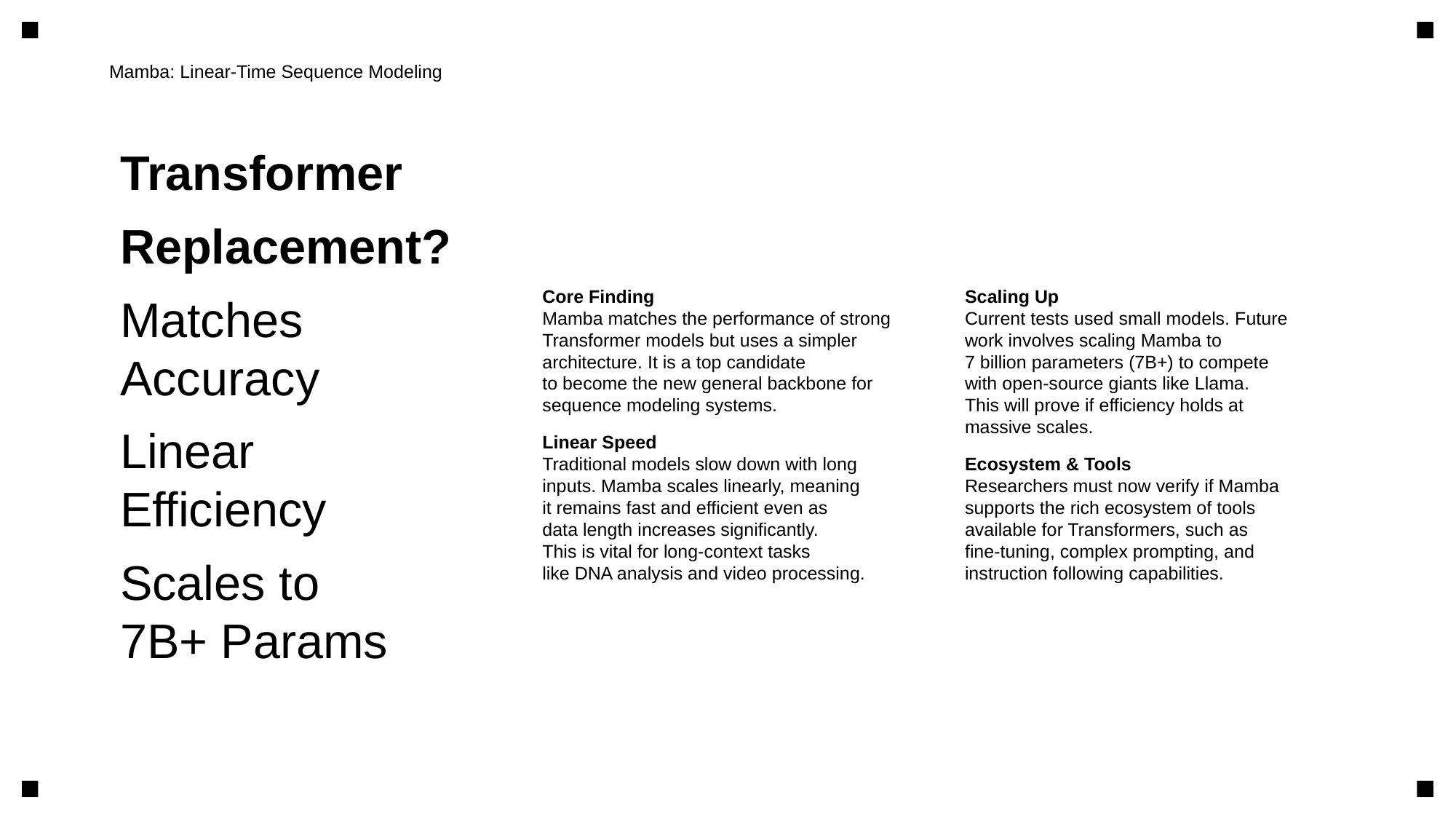

Mamba: Linear-Time Sequence Modeling
Transformer
Replacement?
Matches
Accuracy
Linear
Efficiency
Scales to
7B+ Params
Core Finding
Mamba matches the performance of strong
Transformer models but uses a simpler
architecture. It is a top candidate
to become the new general backbone for
sequence modeling systems.
Linear Speed
Traditional models slow down with long
inputs. Mamba scales linearly, meaning
it remains fast and efficient even as
data length increases significantly.
This is vital for long-context tasks
like DNA analysis and video processing.
Scaling Up
Current tests used small models. Future
work involves scaling Mamba to
7 billion parameters (7B+) to compete
with open-source giants like Llama.
This will prove if efficiency holds at
massive scales.
Ecosystem & Tools
Researchers must now verify if Mamba
supports the rich ecosystem of tools
available for Transformers, such as
fine-tuning, complex prompting, and
instruction following capabilities.